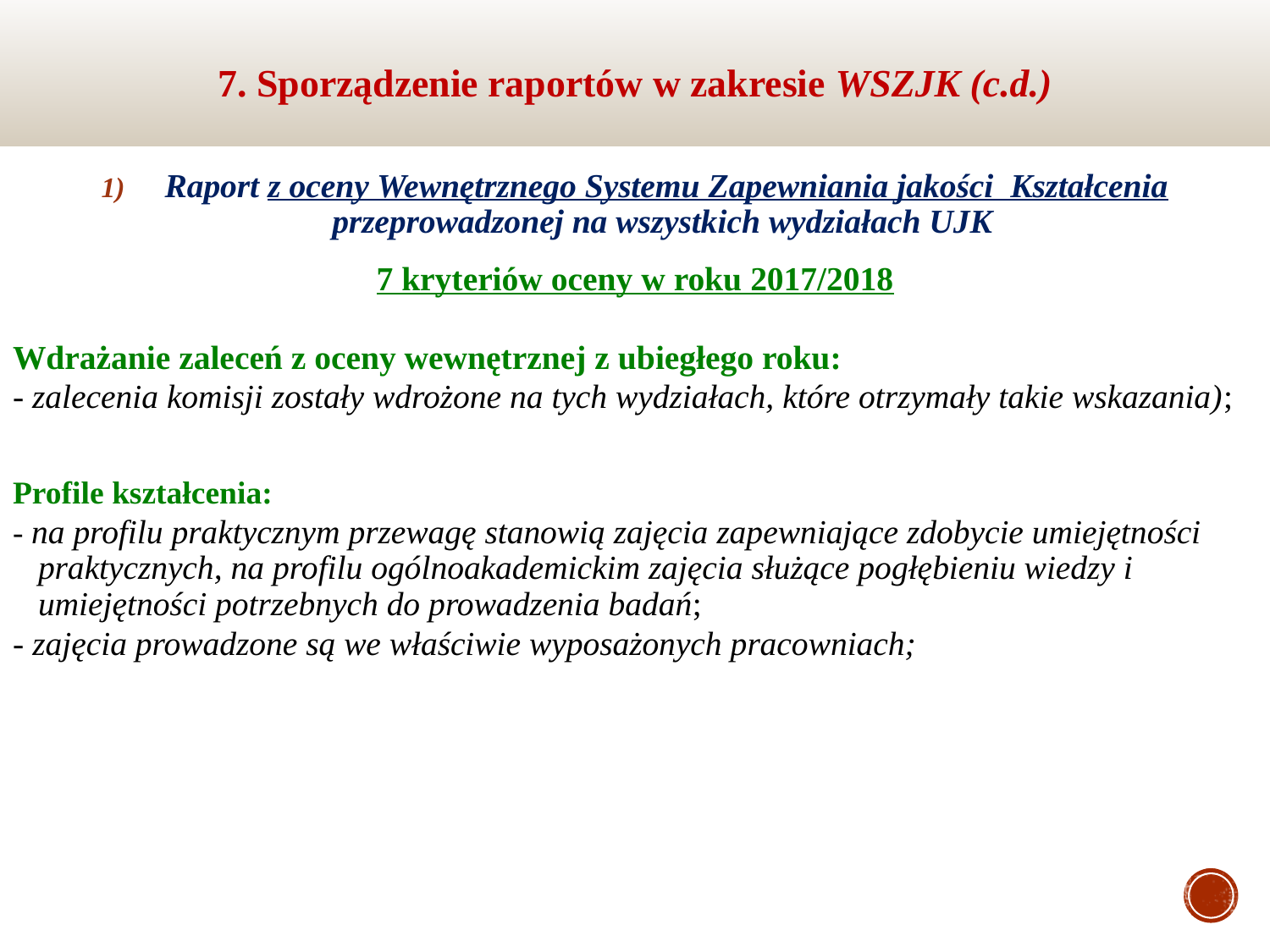

7. Sporządzenie raportów w zakresie WSZJK (c.d.)

Raport z oceny Wewnętrznego Systemu Zapewniania jakości  Kształcenia przeprowadzonej na wszystkich wydziałach UJK
7 kryteriów oceny w roku 2017/2018
Wdrażanie zaleceń z oceny wewnętrznej z ubiegłego roku:
- zalecenia komisji zostały wdrożone na tych wydziałach, które otrzymały takie wskazania);

Profile kształcenia:
- na profilu praktycznym przewagę stanowią zajęcia zapewniające zdobycie umiejętności praktycznych, na profilu ogólnoakademickim zajęcia służące pogłębieniu wiedzy i umiejętności potrzebnych do prowadzenia badań;
- zajęcia prowadzone są we właściwie wyposażonych pracowniach;